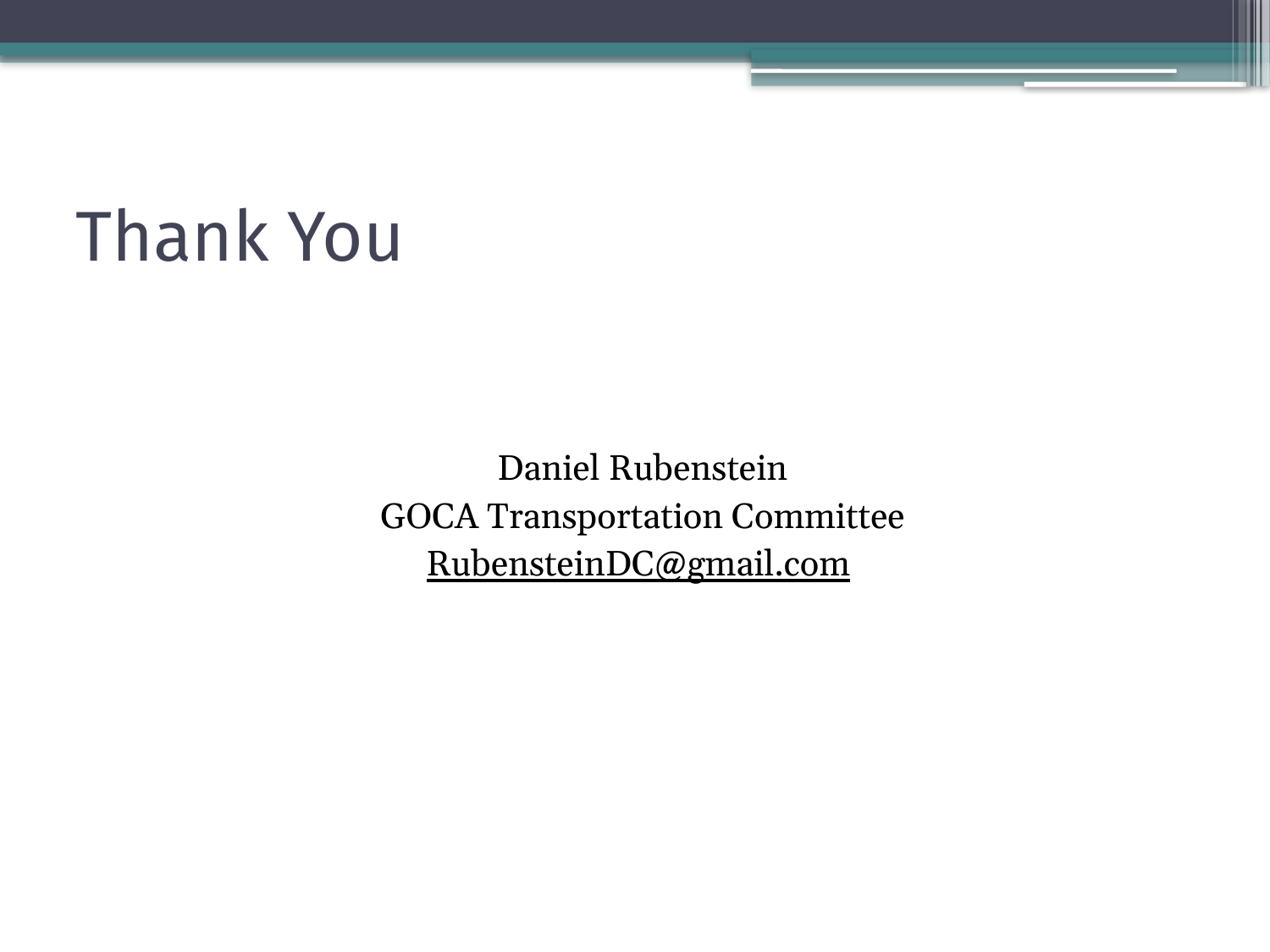

# Thank You

Daniel Rubenstein
GOCA Transportation Committee
RubensteinDC@gmail.com